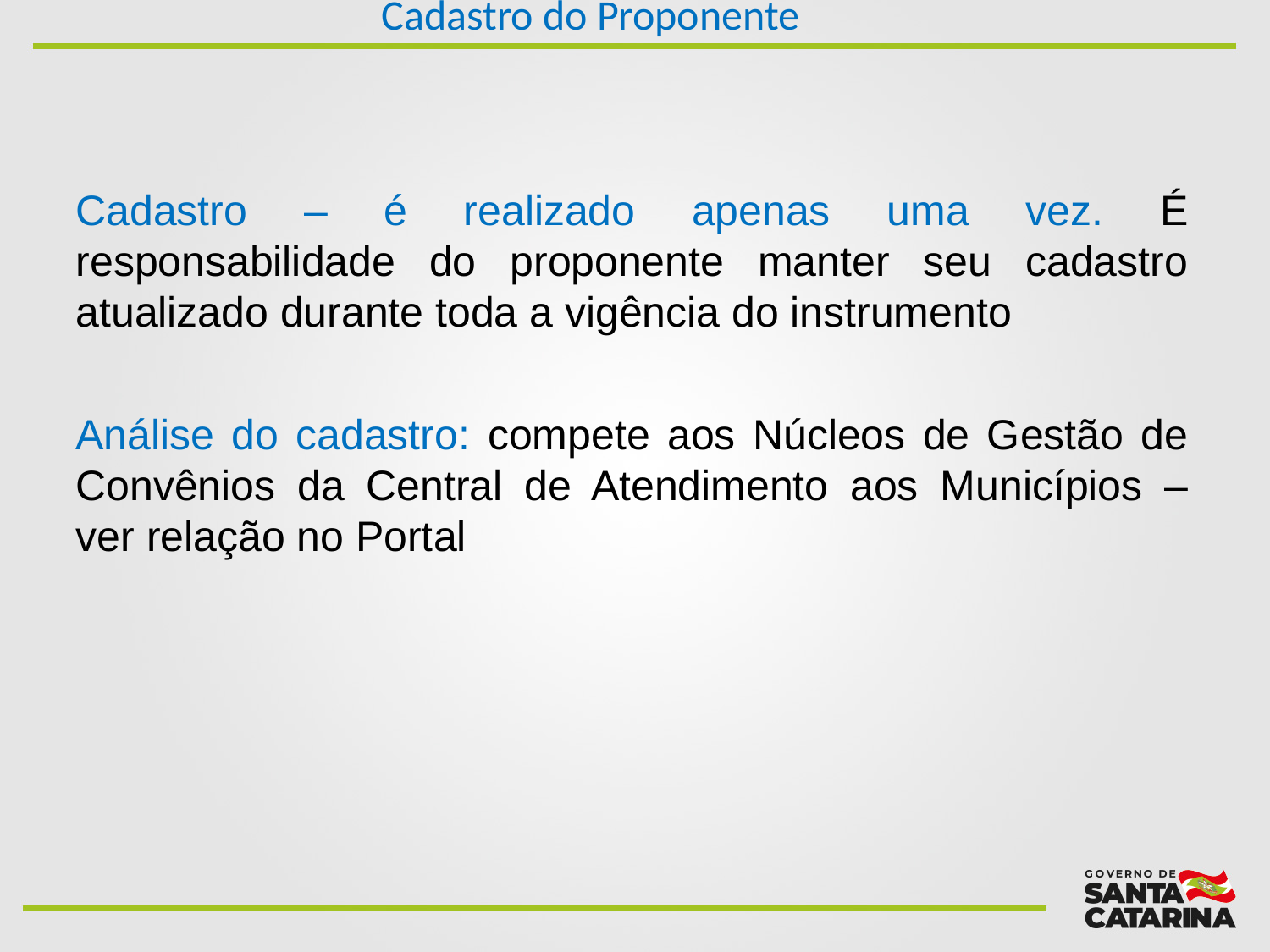

# Cadastro do Proponente

Cadastro – é realizado apenas uma vez. É responsabilidade do proponente manter seu cadastro atualizado durante toda a vigência do instrumento

Análise do cadastro: compete aos Núcleos de Gestão de Convênios da Central de Atendimento aos Municípios – ver relação no Portal